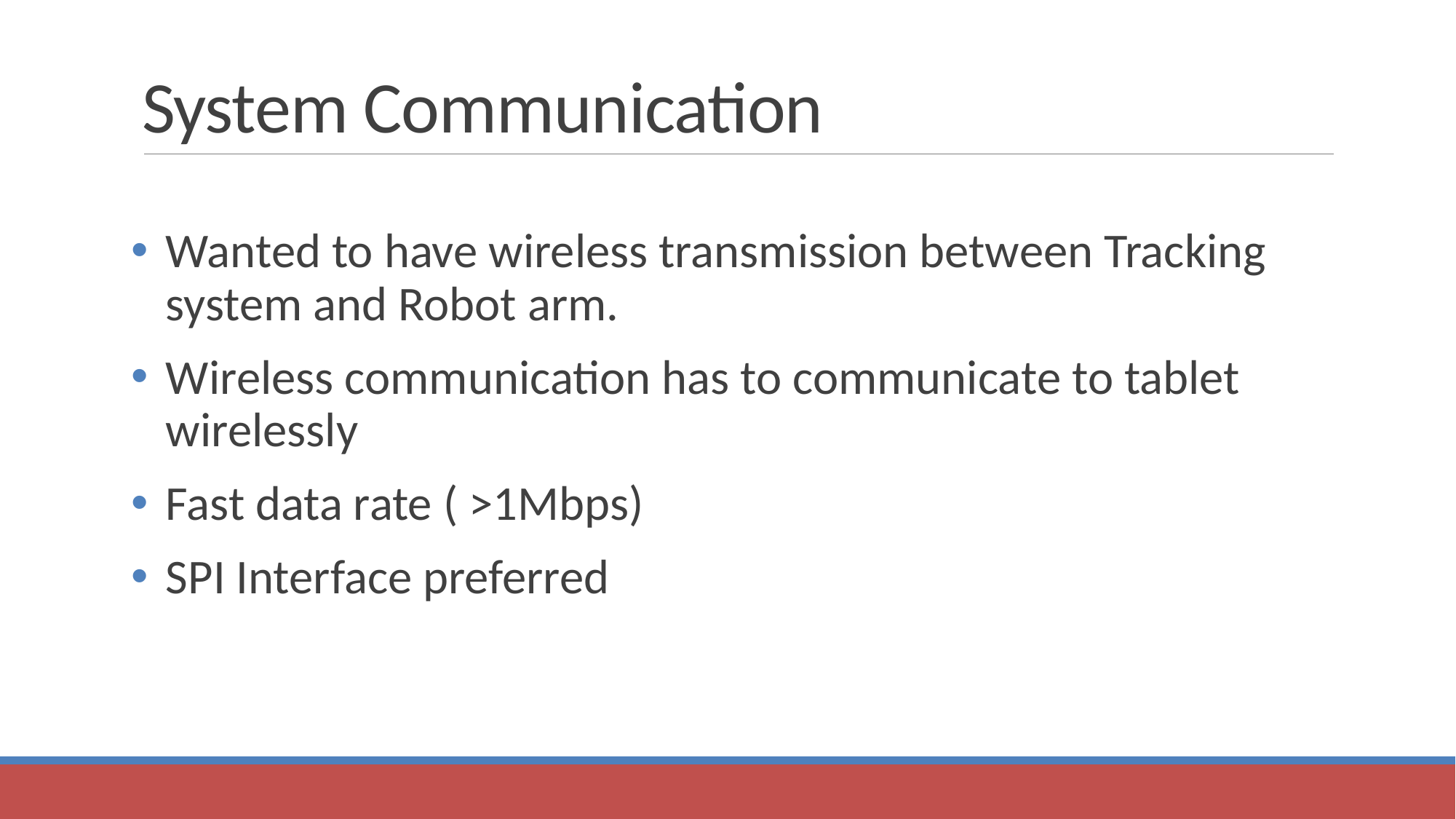

# System Communication
Wanted to have wireless transmission between Tracking system and Robot arm.
Wireless communication has to communicate to tablet wirelessly
Fast data rate ( >1Mbps)
SPI Interface preferred